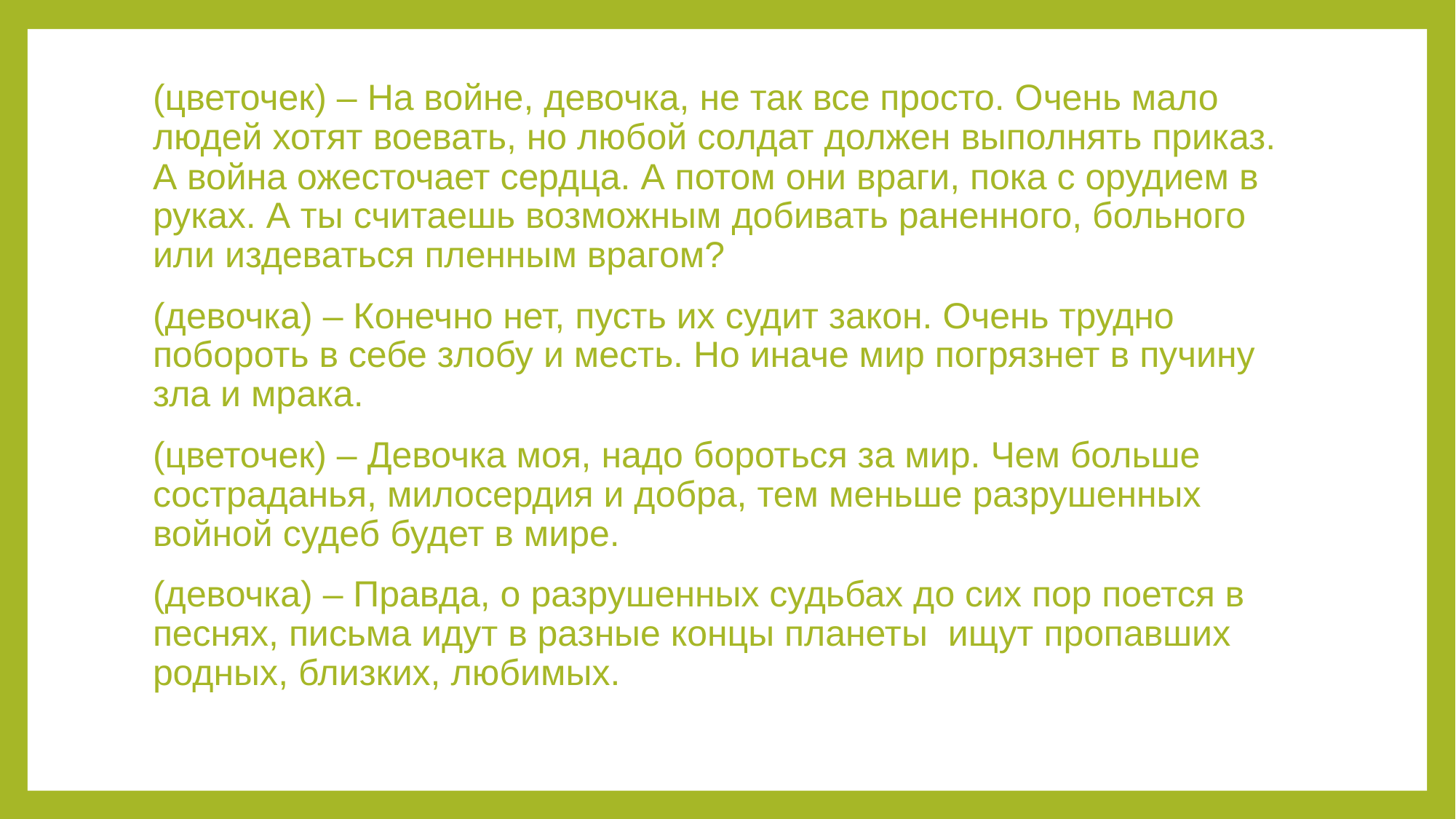

(цветочек) – На войне, девочка, не так все просто. Очень мало людей хотят воевать, но любой солдат должен выполнять приказ. А война ожесточает сердца. А потом они враги, пока с орудием в руках. А ты считаешь возможным добивать раненного, больного или издеваться пленным врагом?
(девочка) – Конечно нет, пусть их судит закон. Очень трудно побороть в себе злобу и месть. Но иначе мир погрязнет в пучину зла и мрака.
(цветочек) – Девочка моя, надо бороться за мир. Чем больше состраданья, милосердия и добра, тем меньше разрушенных войной судеб будет в мире.
(девочка) – Правда, о разрушенных судьбах до сих пор поется в песнях, письма идут в разные концы планеты  ищут пропавших родных, близких, любимых.